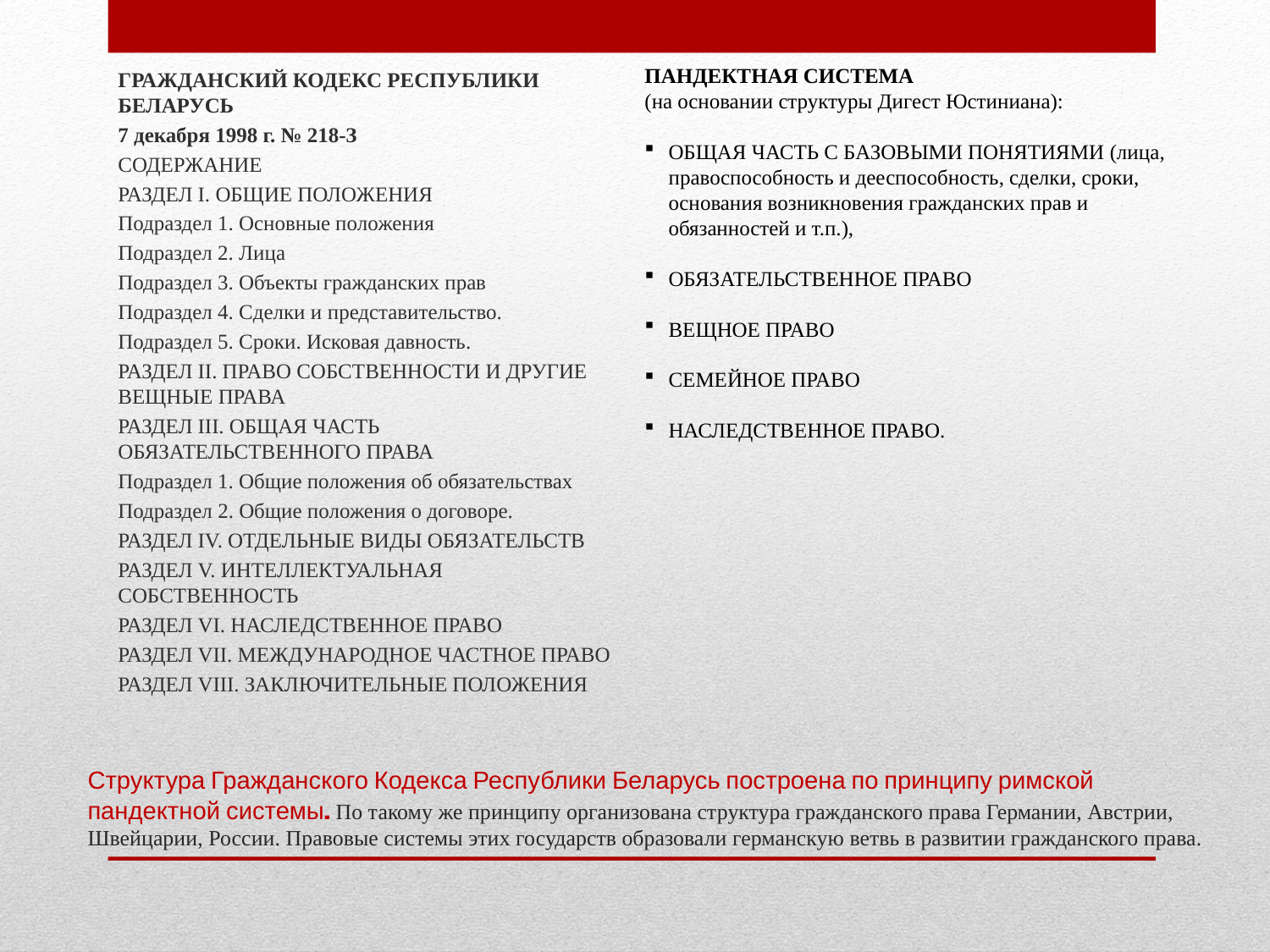

ГРАЖДАНСКИЙ КОДЕКС РЕСПУБЛИКИ БЕЛАРУСЬ
7 декабря 1998 г. № 218-З
СОДЕРЖАНИЕ
РАЗДЕЛ I. ОБЩИЕ ПОЛОЖЕНИЯ
Подраздел 1. Основные положения
Подраздел 2. Лица
Подраздел 3. Объекты гражданских прав
Подраздел 4. Сделки и представительство.
Подраздел 5. Сроки. Исковая давность.
РАЗДЕЛ II. ПРАВО СОБСТВЕННОСТИ И ДРУГИЕ ВЕЩНЫЕ ПРАВА
РАЗДЕЛ III. ОБЩАЯ ЧАСТЬ ОБЯЗАТЕЛЬСТВЕННОГО ПРАВА
Подраздел 1. Общие положения об обязательствах
Подраздел 2. Общие положения о договоре.
РАЗДЕЛ IV. ОТДЕЛЬНЫЕ ВИДЫ ОБЯЗАТЕЛЬСТВ
РАЗДЕЛ V. ИНТЕЛЛЕКТУАЛЬНАЯ СОБСТВЕННОСТЬ
РАЗДЕЛ VI. НАСЛЕДСТВЕННОЕ ПРАВО
РАЗДЕЛ VII. МЕЖДУНАРОДНОЕ ЧАСТНОЕ ПРАВО
РАЗДЕЛ VIII. ЗАКЛЮЧИТЕЛЬНЫЕ ПОЛОЖЕНИЯ
Пандектная система
(на основании структуры Дигест Юстиниана):

общая часть с базовыми понятиями (лица, правоспособность и дееспособность, сделки, сроки, основания возникновения гражданских прав и обязанностей и т.п.),

обязательственное право

вещное право

семейное право

наследственное право.

# Структура Гражданского Кодекса Республики Беларусь построена по принципу римской пандектной системы. По такому же принципу организована структура гражданского права Германии, Австрии, Швейцарии, России. Правовые системы этих государств образовали германскую ветвь в развитии гражданского права.